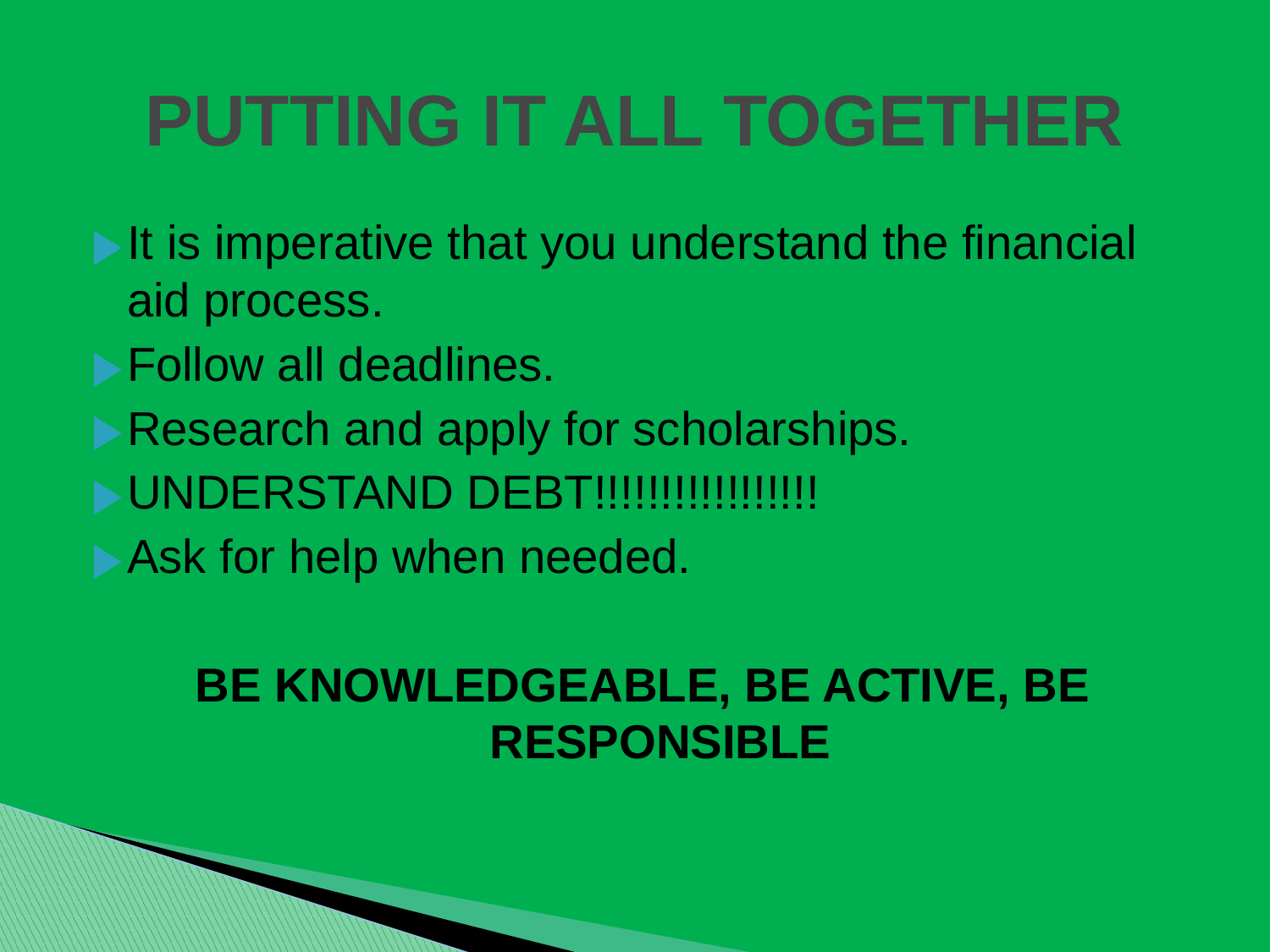

# PUTTING IT ALL TOGETHER
It is imperative that you understand the financial aid process.
Follow all deadlines.
Research and apply for scholarships.
UNDERSTAND DEBT!!!!!!!!!!!!!!!!!
Ask for help when needed.

BE KNOWLEDGEABLE, BE ACTIVE, BE RESPONSIBLE